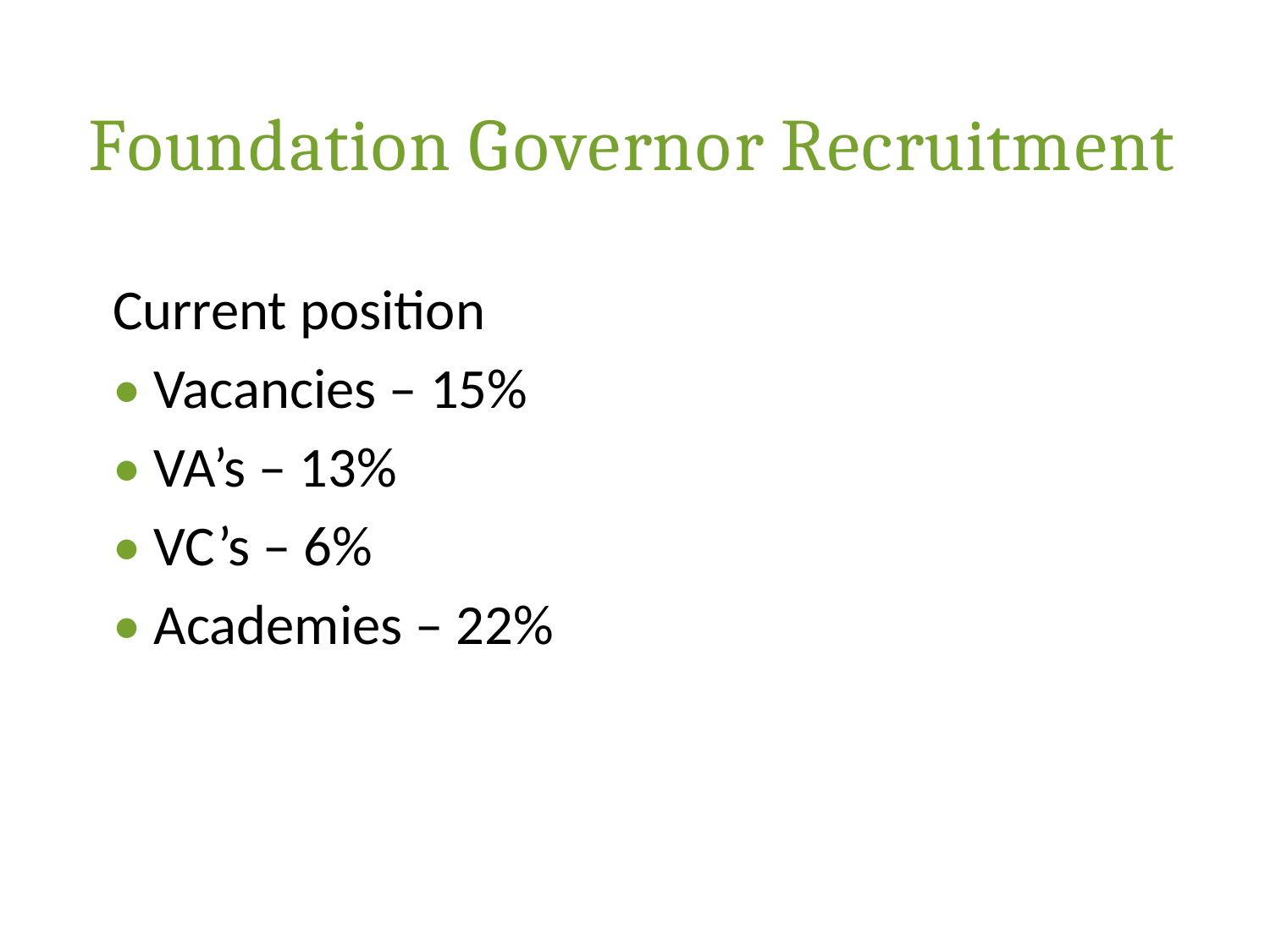

# Foundation Governor Recruitment
Current position
• Vacancies – 15%
• VA’s – 13%
• VC’s – 6%
• Academies – 22%